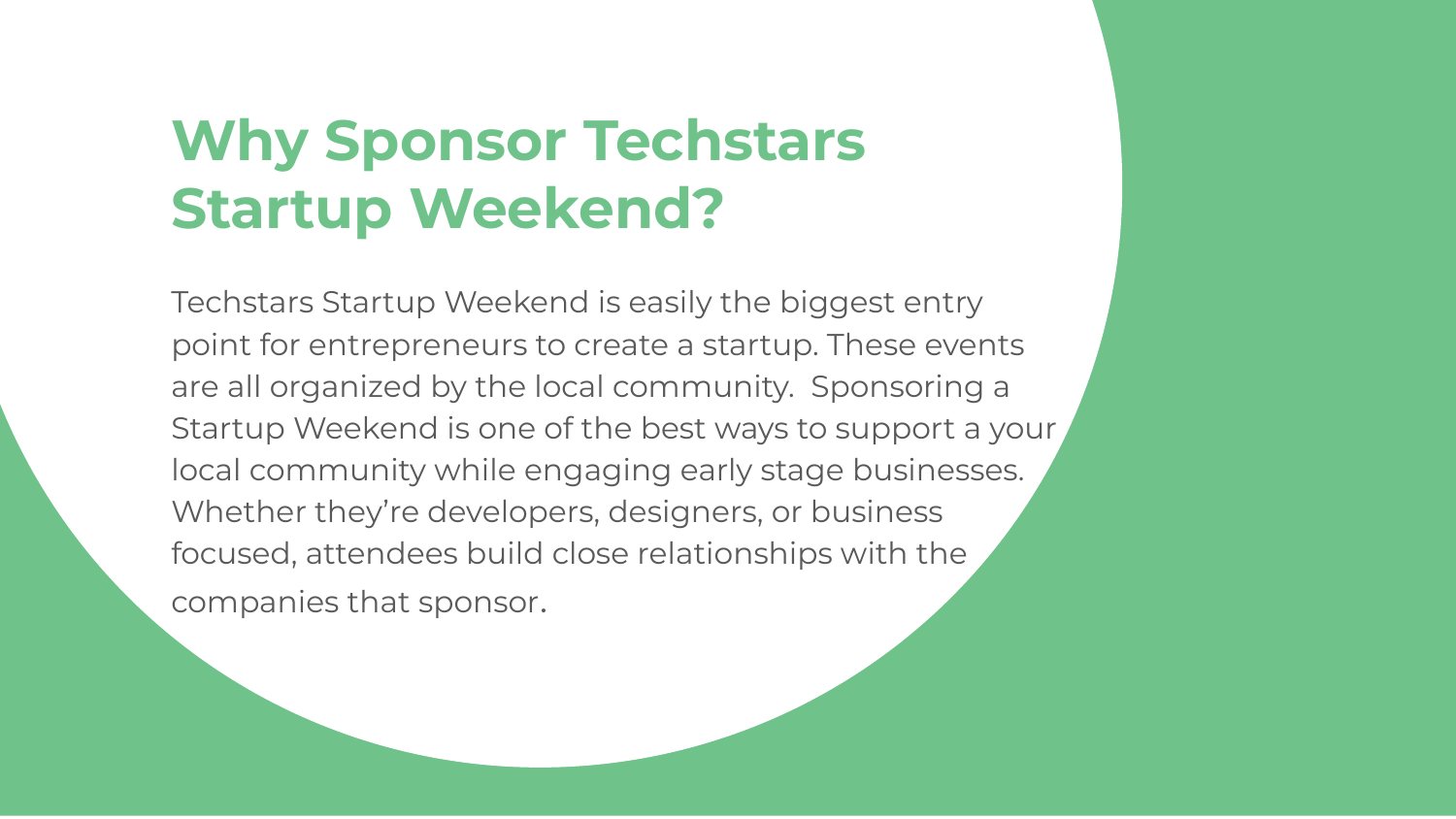

# Why Sponsor Techstars Startup Weekend?
Techstars Startup Weekend is easily the biggest entry point for entrepreneurs to create a startup. These events are all organized by the local community.  Sponsoring a Startup Weekend is one of the best ways to support a your local community while engaging early stage businesses. Whether they’re developers, designers, or business focused, attendees build close relationships with the companies that sponsor.